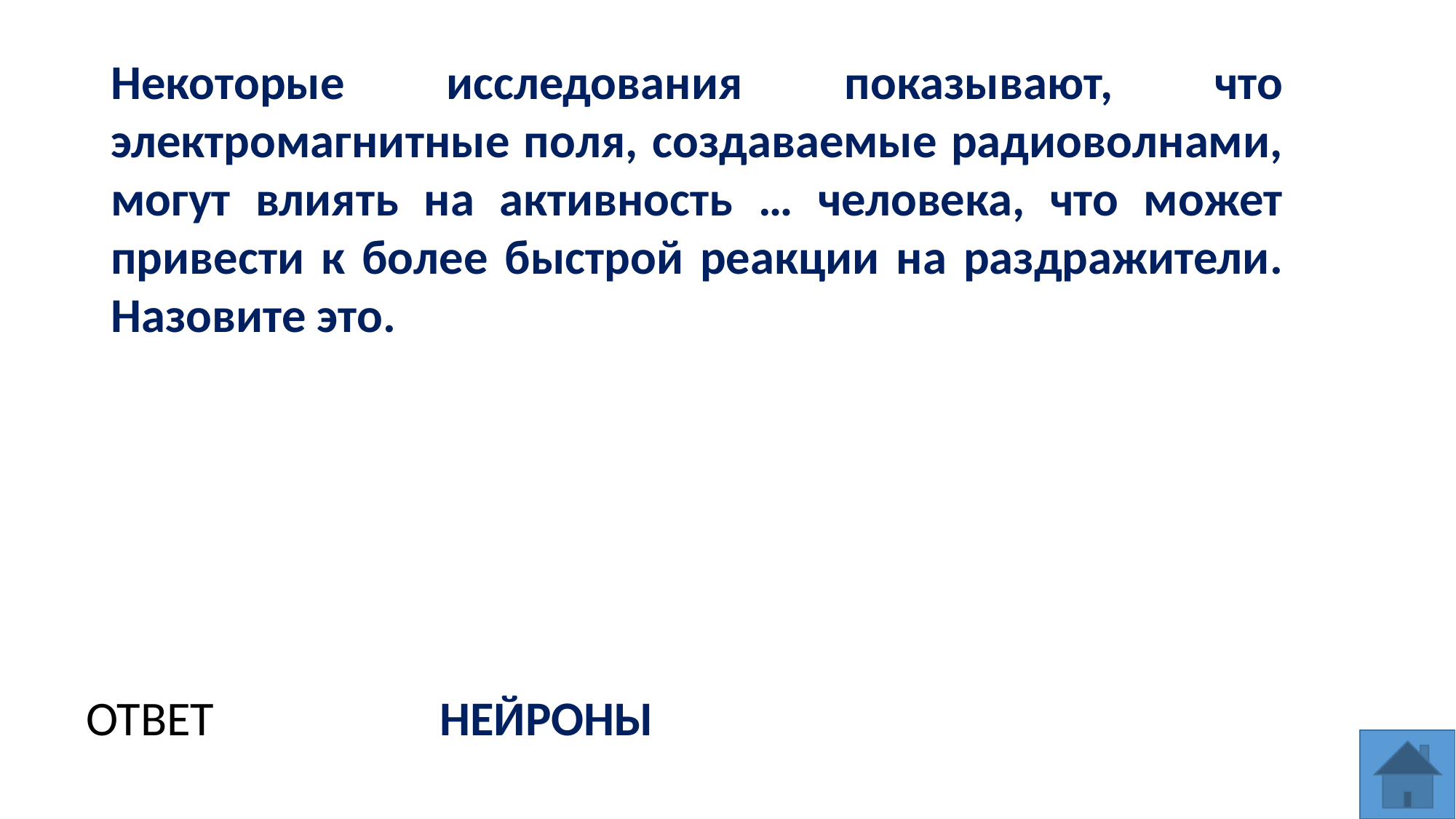

Некоторые исследования показывают, что электромагнитные поля, создаваемые радиоволнами, могут влиять на активность … человека, что может привести к более быстрой реакции на раздражители. Назовите это.
НЕЙРОНЫ
ОТВЕТ